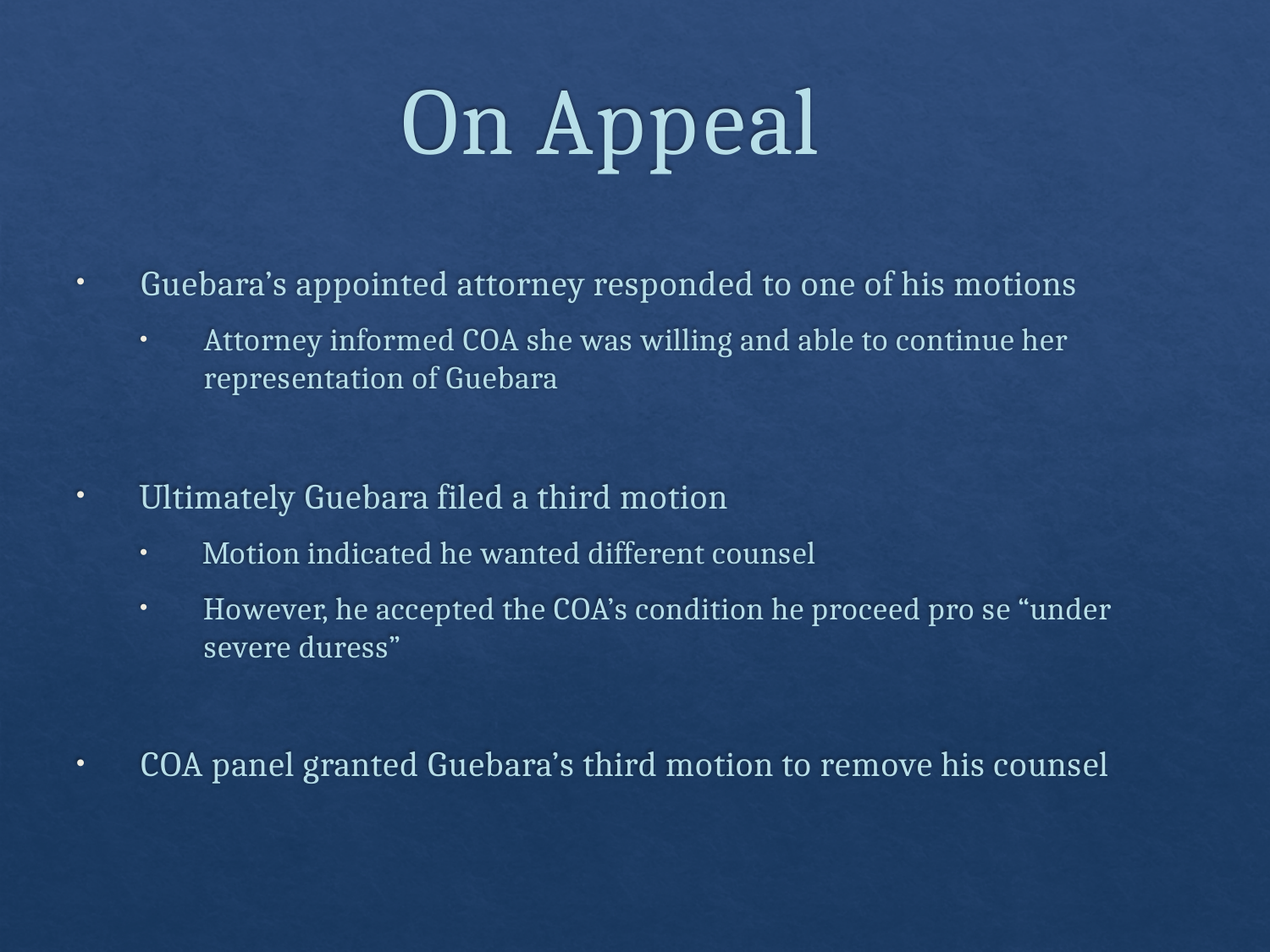

# On Appeal
Guebara’s appointed attorney responded to one of his motions
Attorney informed COA she was willing and able to continue her representation of Guebara

Ultimately Guebara filed a third motion
Motion indicated he wanted different counsel
However, he accepted the COA’s condition he proceed pro se “under severe duress”

COA panel granted Guebara’s third motion to remove his counsel